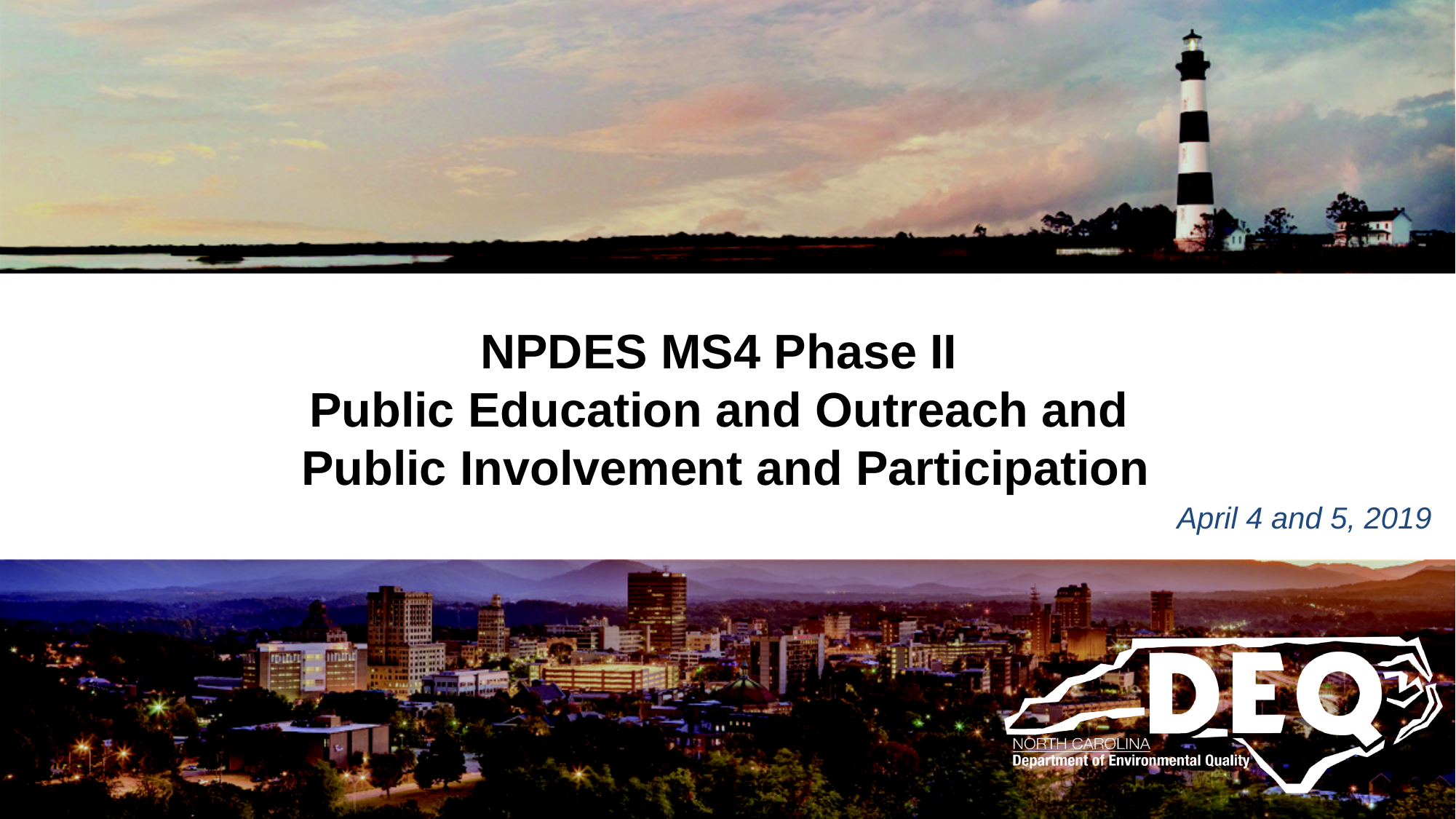

NPDES MS4 Phase II
Public Education and Outreach and
Public Involvement and Participation
April 4 and 5, 2019